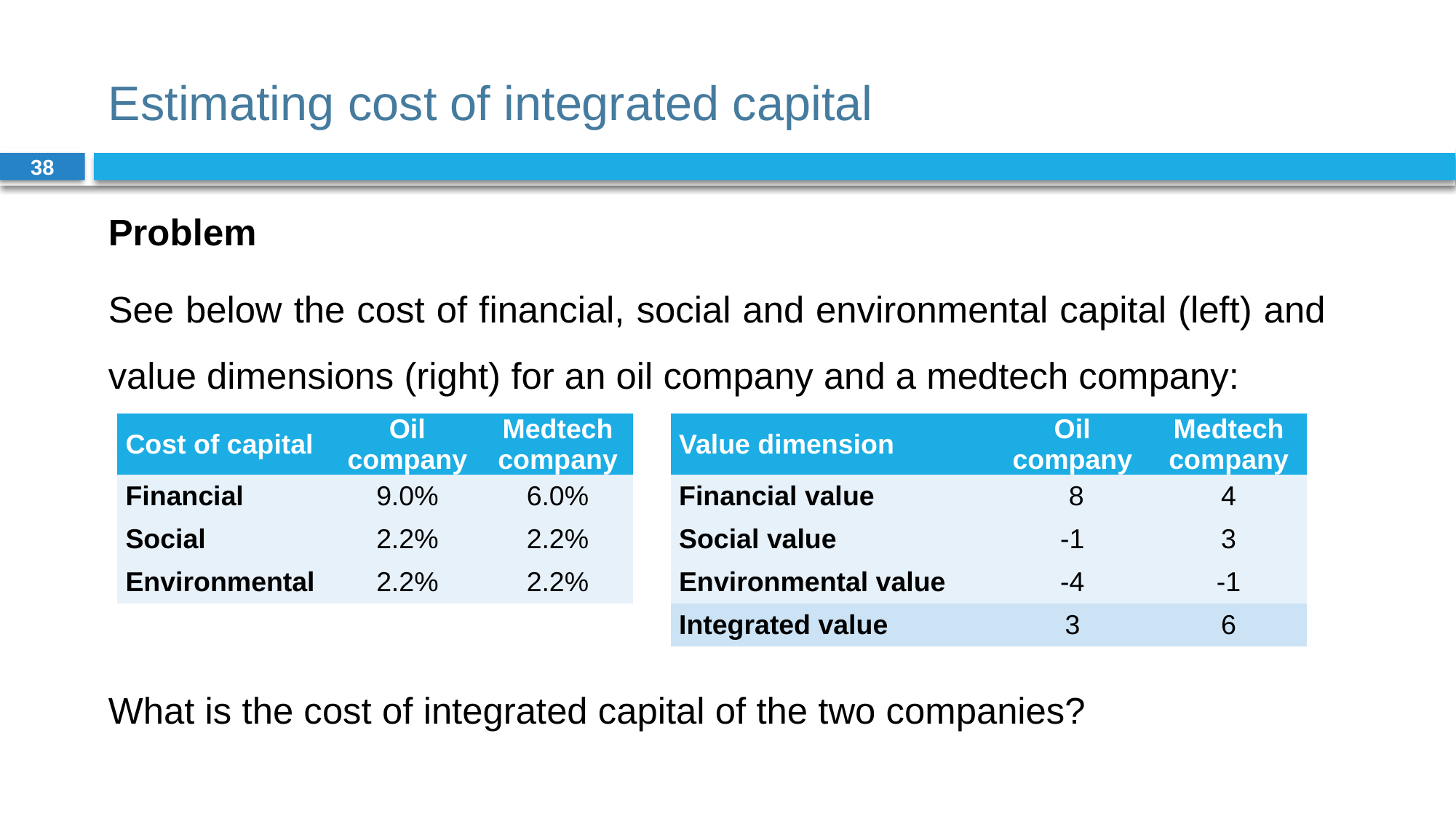

# Estimating cost of integrated capital
38
Problem
See below the cost of financial, social and environmental capital (left) and value dimensions (right) for an oil company and a medtech company:

What is the cost of integrated capital of the two companies?
| Cost of capital | Oil company | Medtech company |
| --- | --- | --- |
| Financial | 9.0% | 6.0% |
| Social | 2.2% | 2.2% |
| Environmental | 2.2% | 2.2% |
| Value dimension | Oil company | Medtech company |
| --- | --- | --- |
| Financial value | 8 | 4 |
| Social value | -1 | 3 |
| Environmental value | -4 | -1 |
| Integrated value | 3 | 6 |